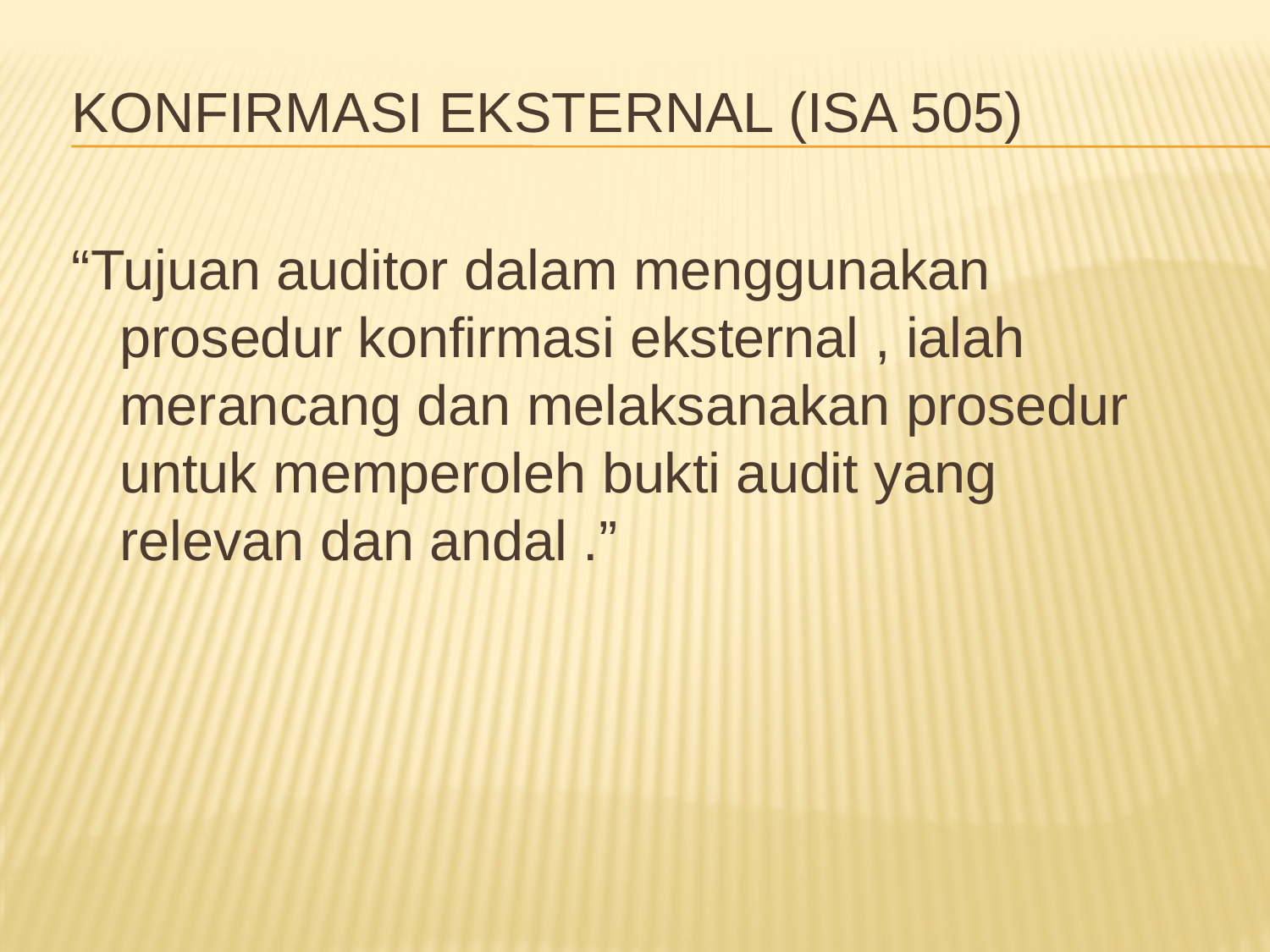

KONFIRMASI EKSTERNAL (ISA 505)

“Tujuan auditor dalam menggunakan prosedur konfirmasi eksternal , ialah merancang dan melaksanakan prosedur untuk memperoleh bukti audit yang relevan dan andal .”